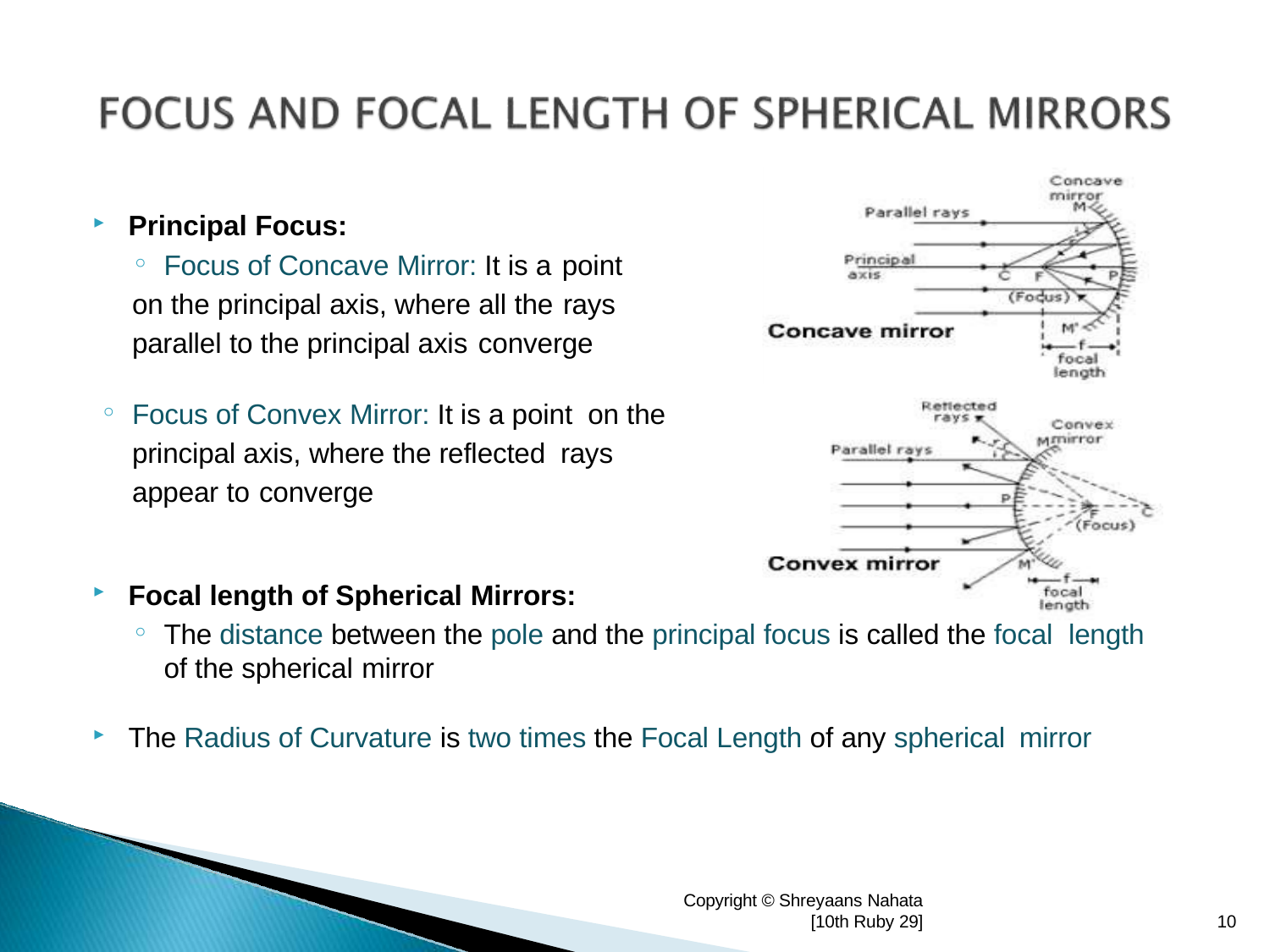

Principal Focus:
Focus of Concave Mirror: It is a point
on the principal axis, where all the rays
parallel to the principal axis converge

Focus of Convex Mirror: It is a point  on the principal axis, where the reflected  rays appear to converge

Focal length of Spherical Mirrors:
The distance between the pole and the principal focus is called the focal  length of the spherical mirror

The Radius of Curvature is two times the Focal Length of any spherical mirror

Copyright © Shreyaans Nahata
[10th Ruby 29]
10